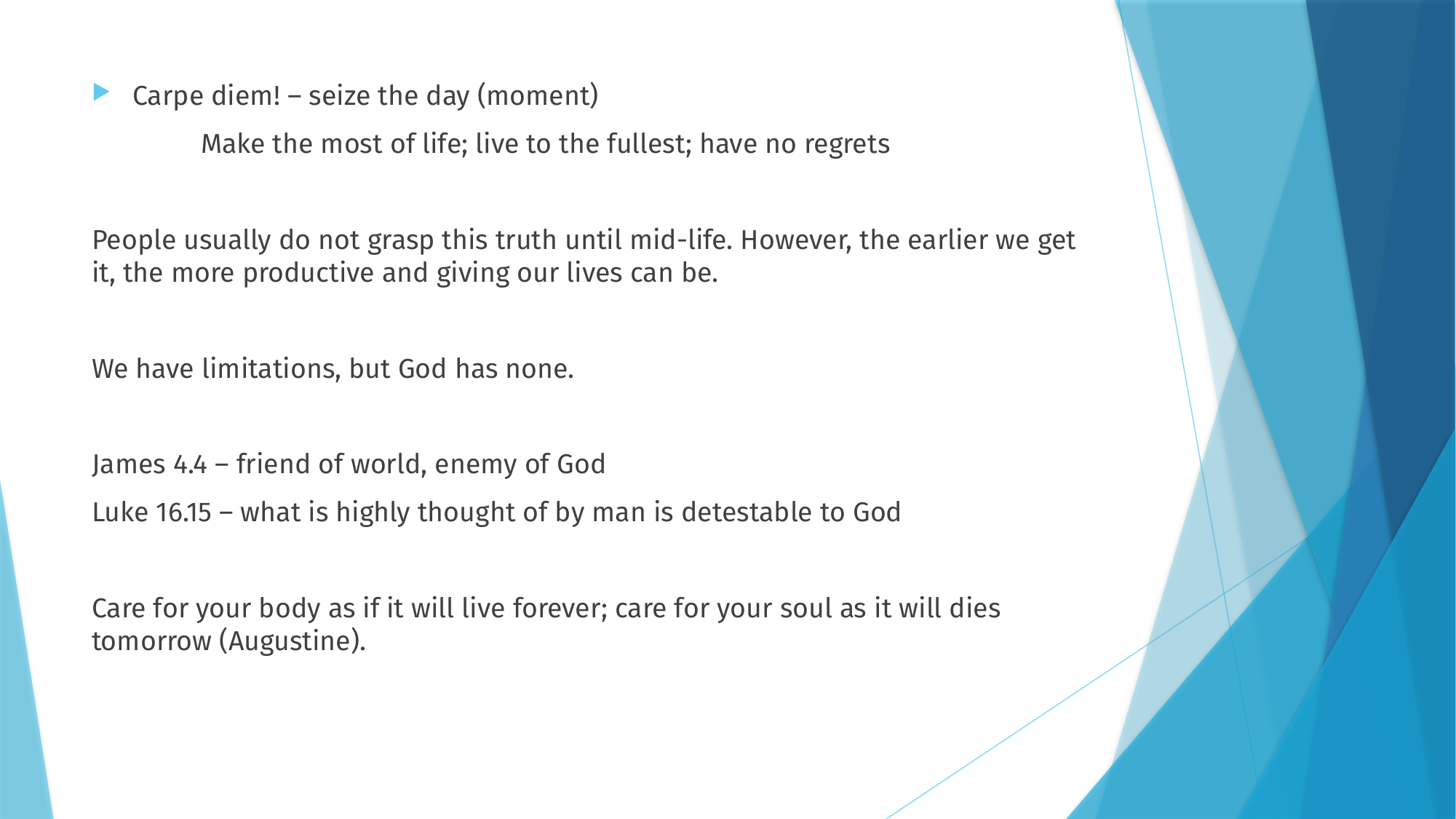

#
Carpe diem! – seize the day (moment)
	Make the most of life; live to the fullest; have no regrets

People usually do not grasp this truth until mid-life. However, the earlier we get it, the more productive and giving our lives can be.

We have limitations, but God has none.

James 4.4 – friend of world, enemy of God
Luke 16.15 – what is highly thought of by man is detestable to God

Care for your body as if it will live forever; care for your soul as it will dies tomorrow (Augustine).